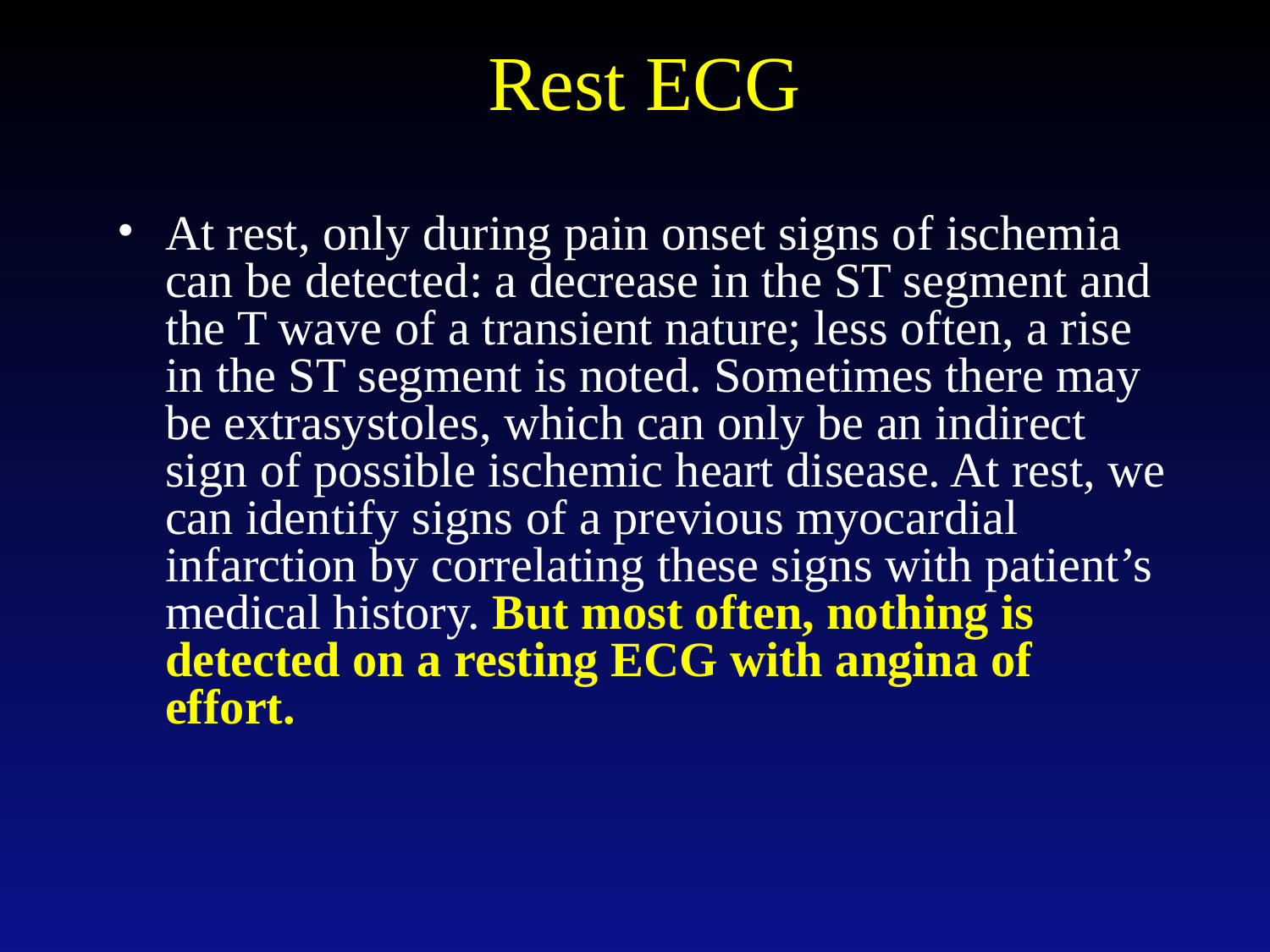

# Rest ECG
At rest, only during pain onset signs of ischemia can be detected: a decrease in the ST segment and the T wave of a transient nature; less often, a rise in the ST segment is noted. Sometimes there may be extrasystoles, which can only be an indirect sign of possible ischemic heart disease. At rest, we can identify signs of a previous myocardial infarction by correlating these signs with patient’s medical history. But most often, nothing is detected on a resting ECG with angina of effort.